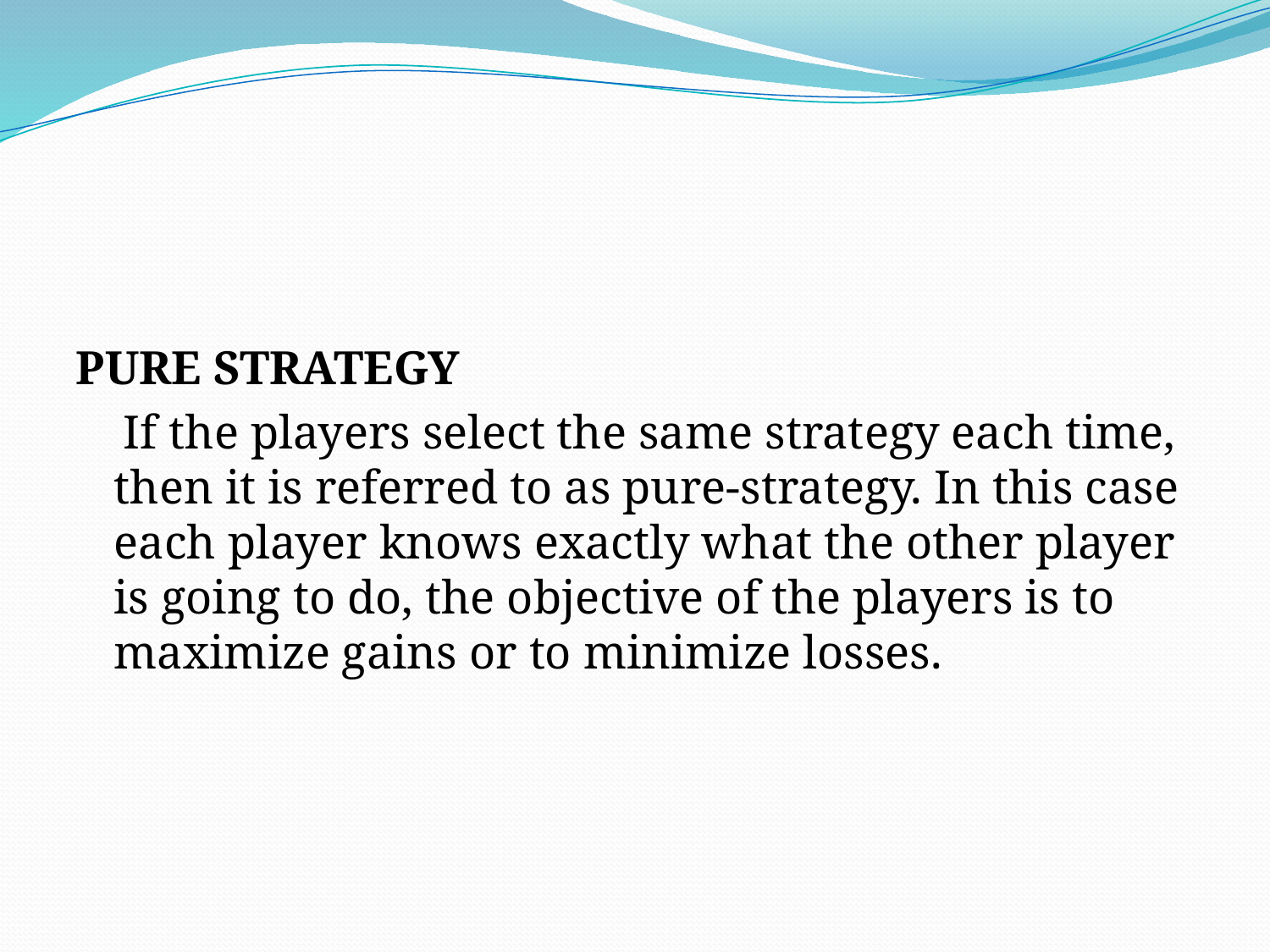

#

PURE STRATEGY
    If the players select the same strategy each time, then it is referred to as pure-strategy. In this case each player knows exactly what the other player is going to do, the objective of the players is to maximize gains or to minimize losses.